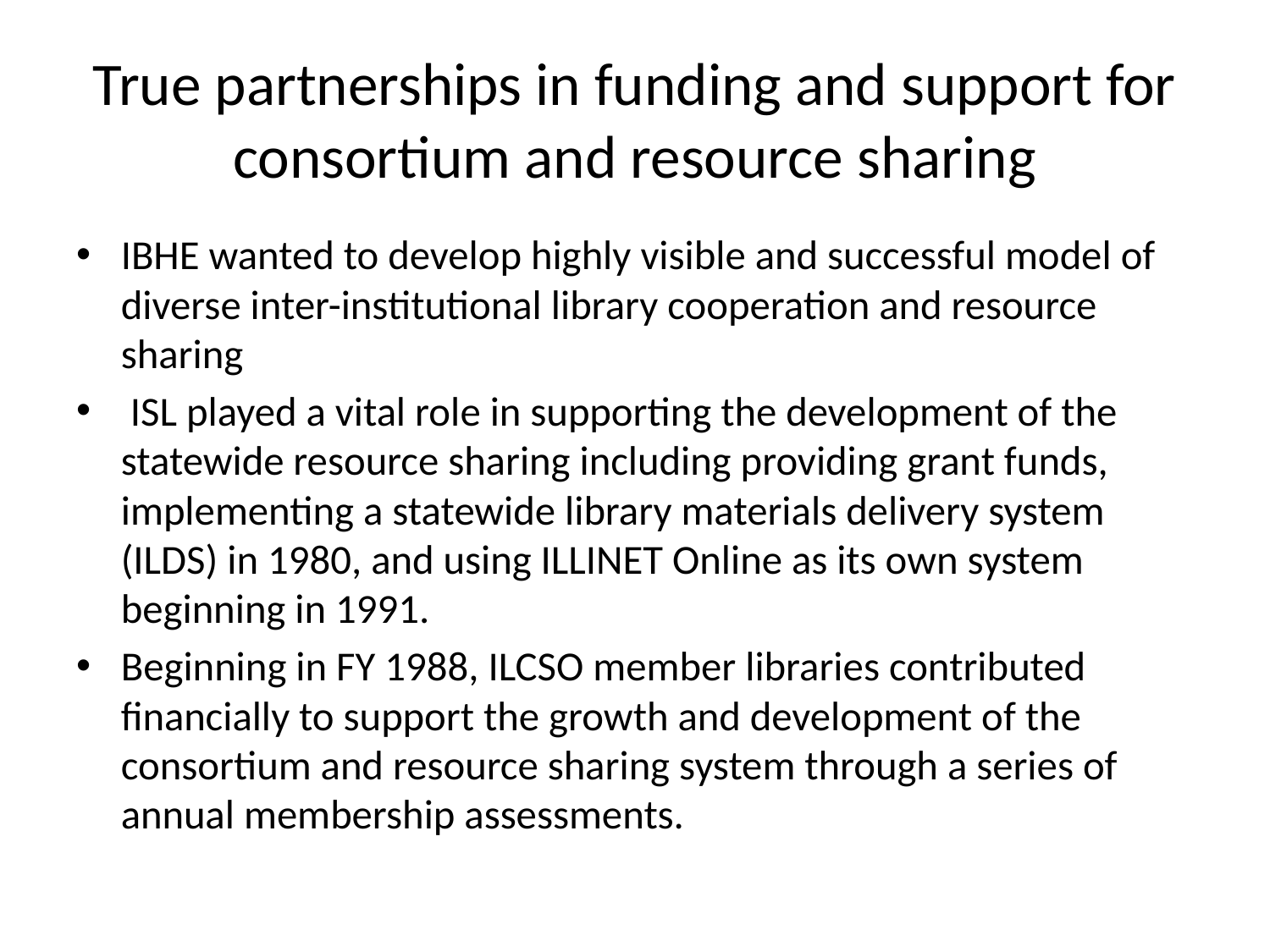

# True partnerships in funding and support for consortium and resource sharing
IBHE wanted to develop highly visible and successful model of diverse inter-institutional library cooperation and resource sharing
 ISL played a vital role in supporting the development of the statewide resource sharing including providing grant funds, implementing a statewide library materials delivery system    (ILDS) in 1980, and using ILLINET Online as its own system beginning in 1991.
Beginning in FY 1988, ILCSO member libraries contributed financially to support the growth and development of the consortium and resource sharing system through a series of annual membership assessments.